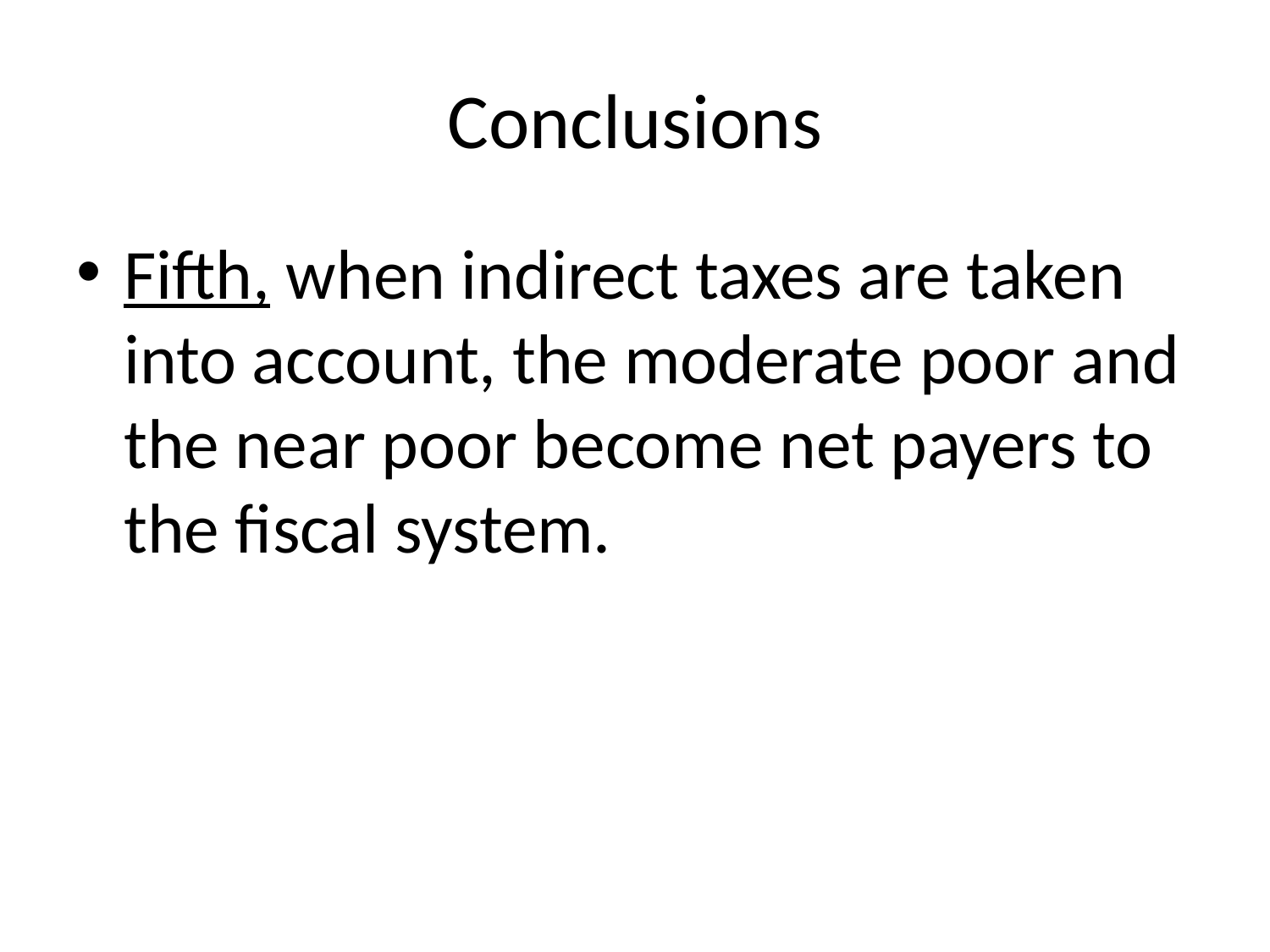

# Conclusions
Fifth, when indirect taxes are taken into account, the moderate poor and the near poor become net payers to the fiscal system.